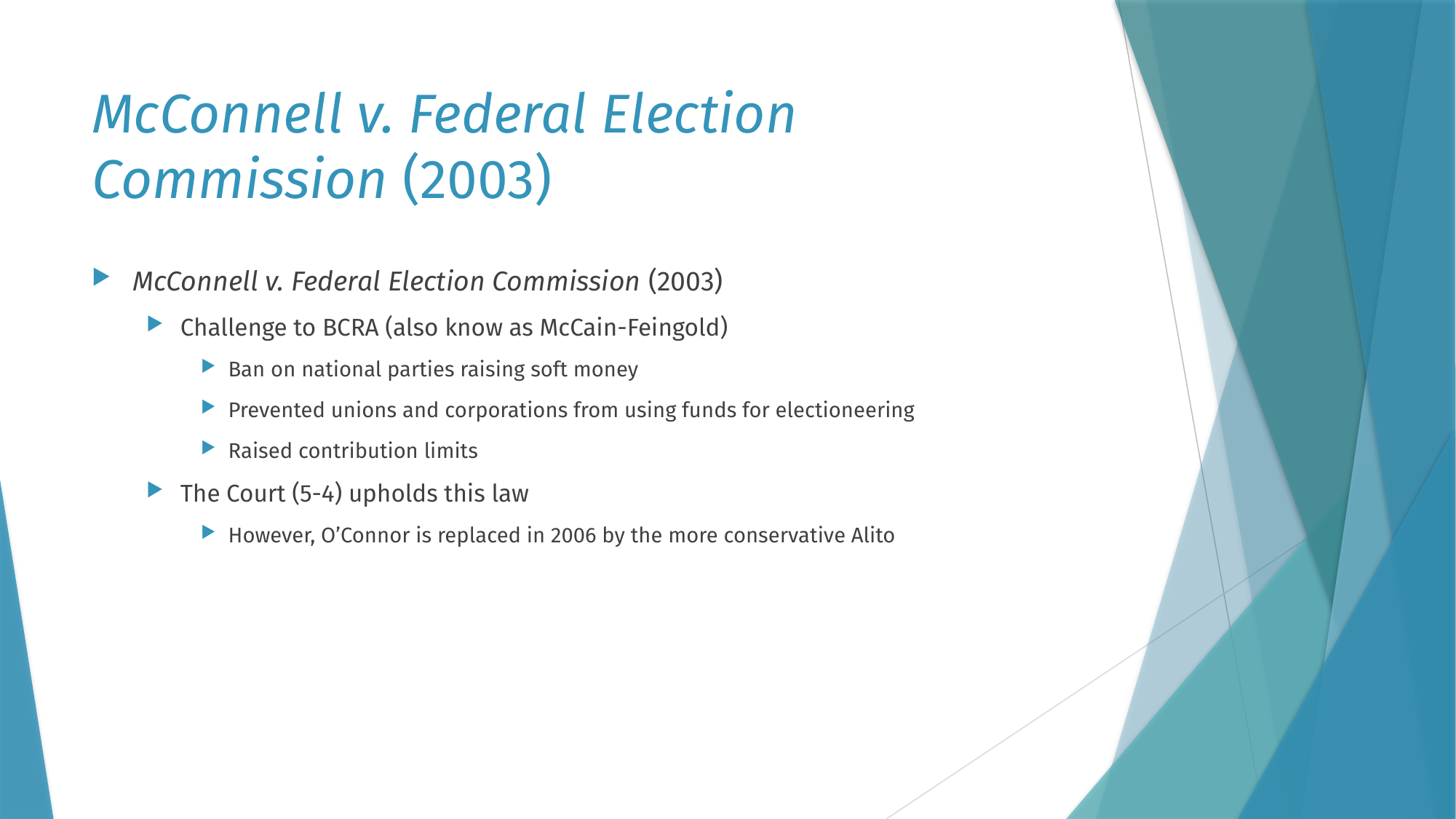

# McConnell v. Federal Election Commission (2003)
McConnell v. Federal Election Commission (2003)
Challenge to BCRA (also know as McCain-Feingold)
Ban on national parties raising soft money
Prevented unions and corporations from using funds for electioneering
Raised contribution limits
The Court (5-4) upholds this law
However, O’Connor is replaced in 2006 by the more conservative Alito